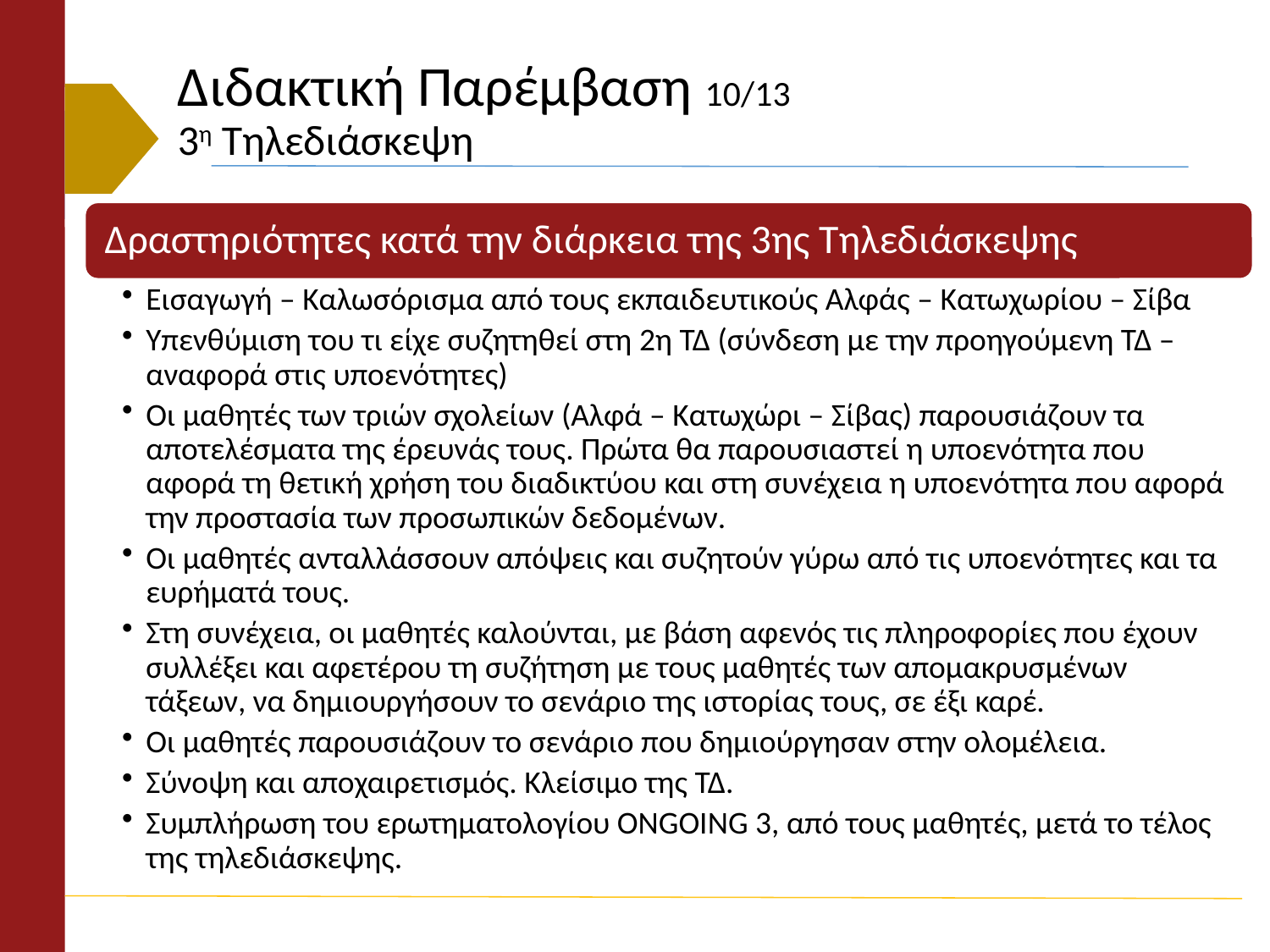

# Διδακτική Παρέμβαση 10/13 3η Τηλεδιάσκεψη
Δραστηριότητες κατά την διάρκεια της 3ης Τηλεδιάσκεψης
Εισαγωγή – Καλωσόρισμα από τους εκπαιδευτικούς Αλφάς – Κατωχωρίου – Σίβα
Υπενθύμιση του τι είχε συζητηθεί στη 2η ΤΔ (σύνδεση με την προηγούμενη ΤΔ – αναφορά στις υποενότητες)
Οι μαθητές των τριών σχολείων (Αλφά – Κατωχώρι – Σίβας) παρουσιάζουν τα αποτελέσματα της έρευνάς τους. Πρώτα θα παρουσιαστεί η υποενότητα που αφορά τη θετική χρήση του διαδικτύου και στη συνέχεια η υποενότητα που αφορά την προστασία των προσωπικών δεδομένων.
Οι μαθητές ανταλλάσσουν απόψεις και συζητούν γύρω από τις υποενότητες και τα ευρήματά τους.
Στη συνέχεια, οι μαθητές καλούνται, με βάση αφενός τις πληροφορίες που έχουν συλλέξει και αφετέρου τη συζήτηση με τους μαθητές των απομακρυσμένων τάξεων, να δημιουργήσουν το σενάριο της ιστορίας τους, σε έξι καρέ.
Οι μαθητές παρουσιάζουν το σενάριο που δημιούργησαν στην ολομέλεια.
Σύνοψη και αποχαιρετισμός. Κλείσιμο της ΤΔ.
Συμπλήρωση του ερωτηματολογίου ONGOING 3, από τους μαθητές, μετά το τέλος της τηλεδιάσκεψης.